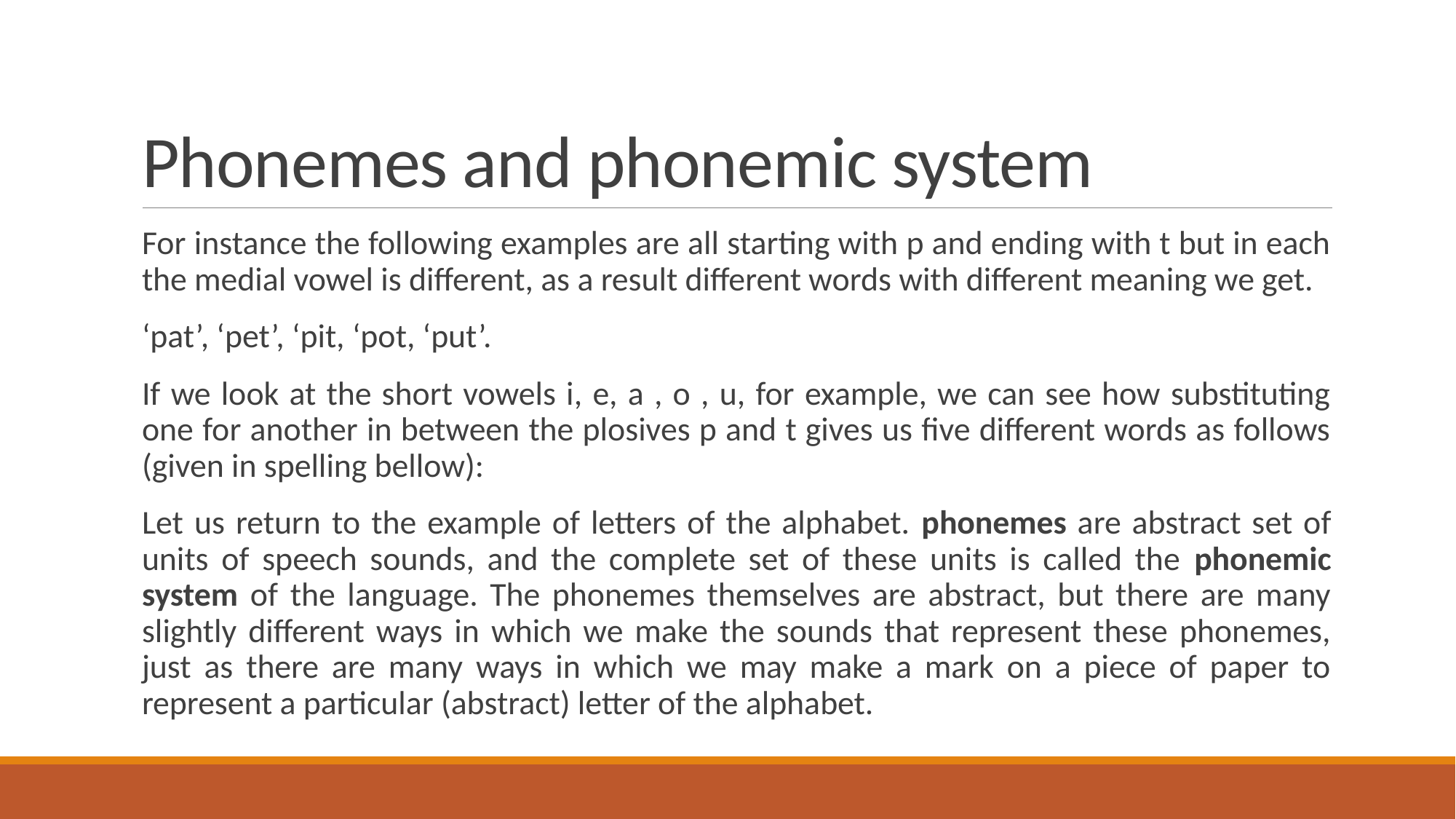

# Phonemes and phonemic system
For instance the following examples are all starting with p and ending with t but in each the medial vowel is different, as a result different words with different meaning we get.
‘pat’, ‘pet’, ‘pit, ‘pot, ‘put’.
If we look at the short vowels i, e, a , o , u, for example, we can see how substituting one for another in between the plosives p and t gives us five different words as follows (given in spelling bellow):
Let us return to the example of letters of the alphabet. phonemes are abstract set of units of speech sounds, and the complete set of these units is called the phonemic system of the language. The phonemes themselves are abstract, but there are many slightly different ways in which we make the sounds that represent these phonemes, just as there are many ways in which we may make a mark on a piece of paper to represent a particular (abstract) letter of the alphabet.